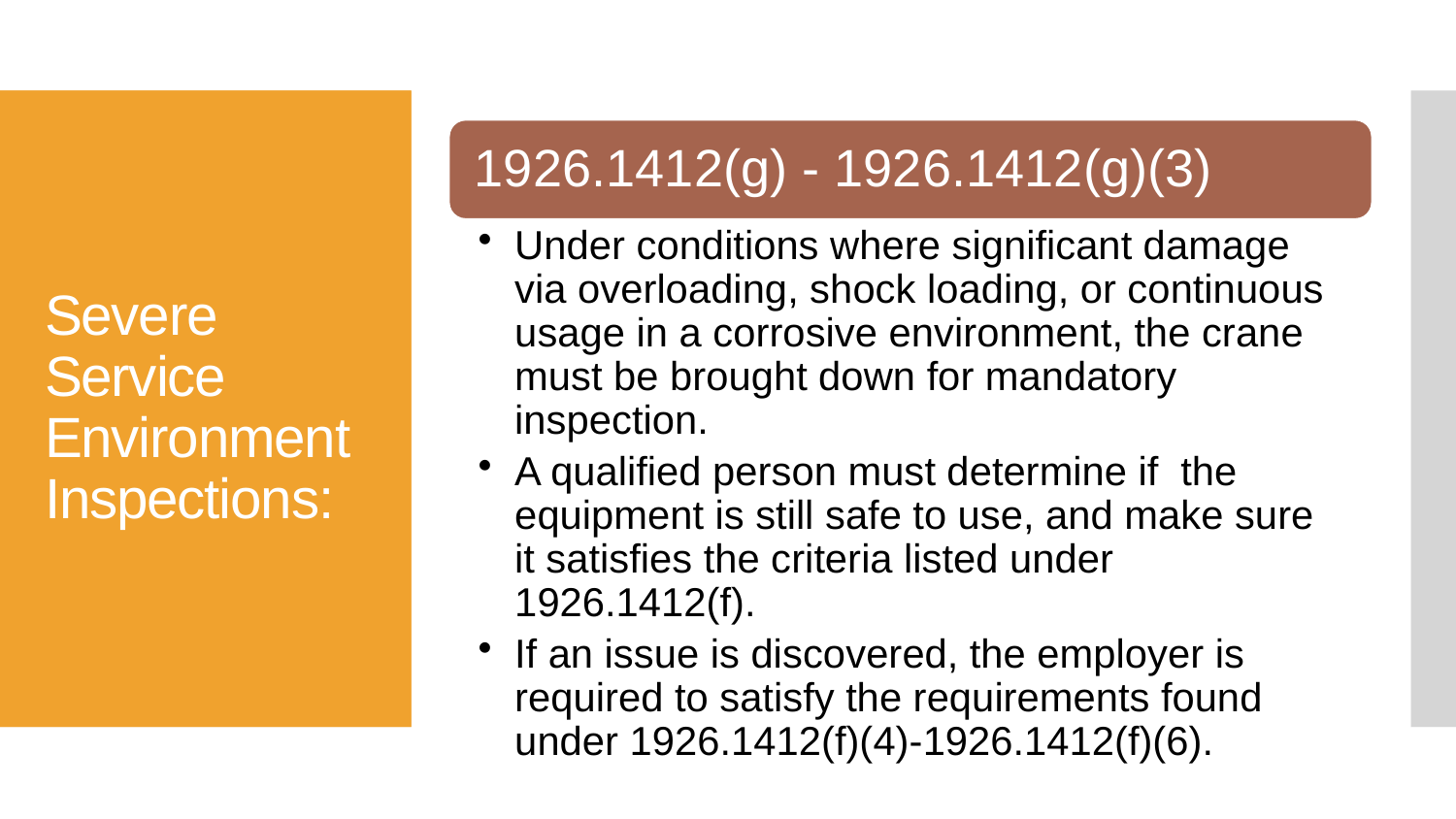

1926.1412(g) - 1926.1412(g)(3)
Under conditions where significant damage via overloading, shock loading, or continuous usage in a corrosive environment, the crane must be brought down for mandatory inspection.
A qualified person must determine if  the equipment is still safe to use, and make sure it satisfies the criteria listed under 1926.1412(f).
If an issue is discovered, the employer is required to satisfy the requirements found under 1926.1412(f)(4)-1926.1412(f)(6).
# Severe Service Environment Inspections: